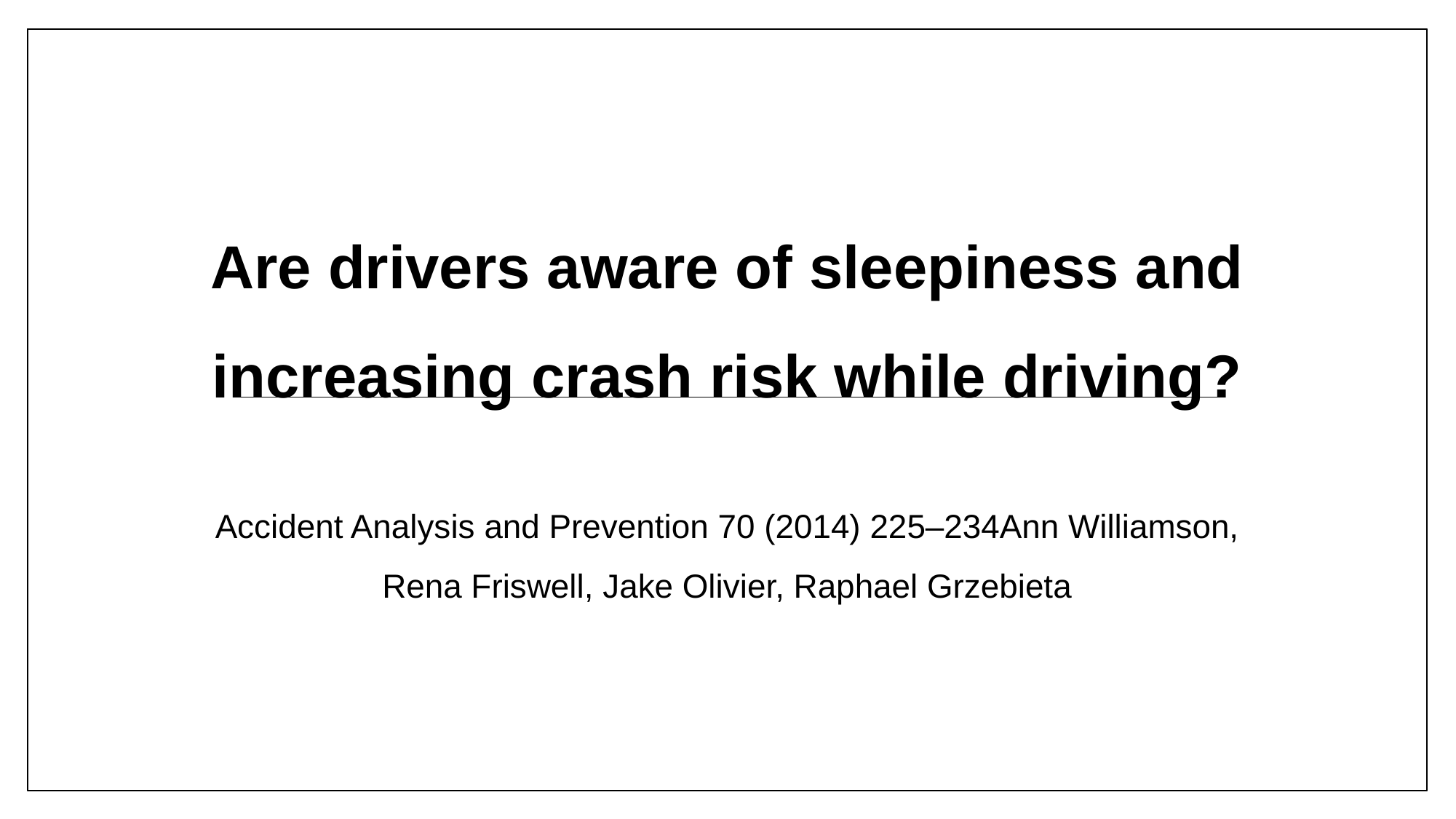

# Are drivers aware of sleepiness and increasing crash risk while driving?
Accident Analysis and Prevention 70 (2014) 225–234Ann Williamson, Rena Friswell, Jake Olivier, Raphael Grzebieta